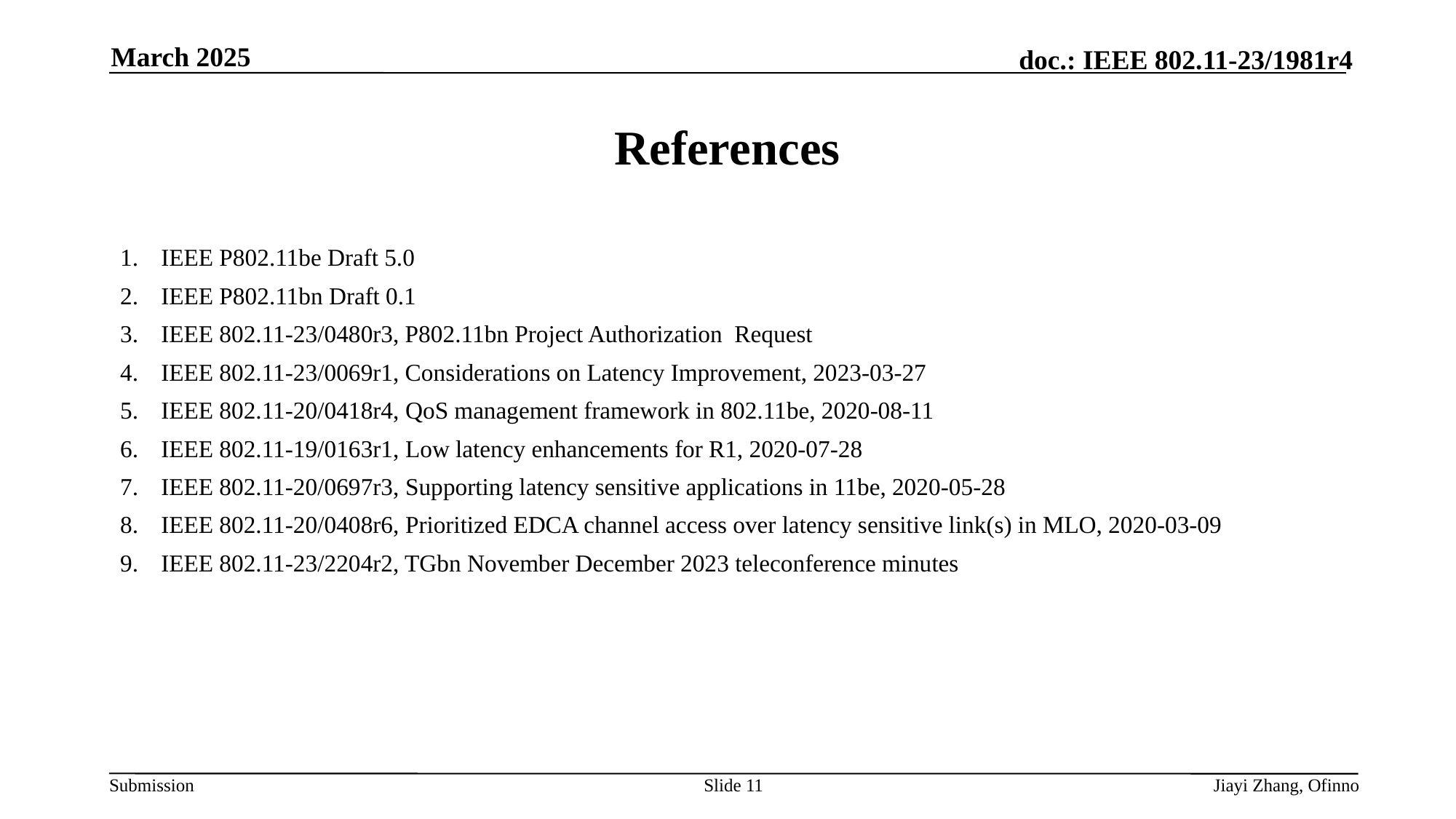

March 2025
# References
IEEE P802.11be Draft 5.0
IEEE P802.11bn Draft 0.1
IEEE 802.11-23/0480r3, P802.11bn Project Authorization  Request
IEEE 802.11-23/0069r1, Considerations on Latency Improvement, 2023-03-27
IEEE 802.11-20/0418r4, QoS management framework in 802.11be, 2020-08-11
IEEE 802.11-19/0163r1, Low latency enhancements for R1, 2020-07-28
IEEE 802.11-20/0697r3, Supporting latency sensitive applications in 11be, 2020-05-28
IEEE 802.11-20/0408r6, Prioritized EDCA channel access over latency sensitive link(s) in MLO, 2020-03-09
IEEE 802.11-23/2204r2, TGbn November December 2023 teleconference minutes

Slide 11
Jiayi Zhang, Ofinno